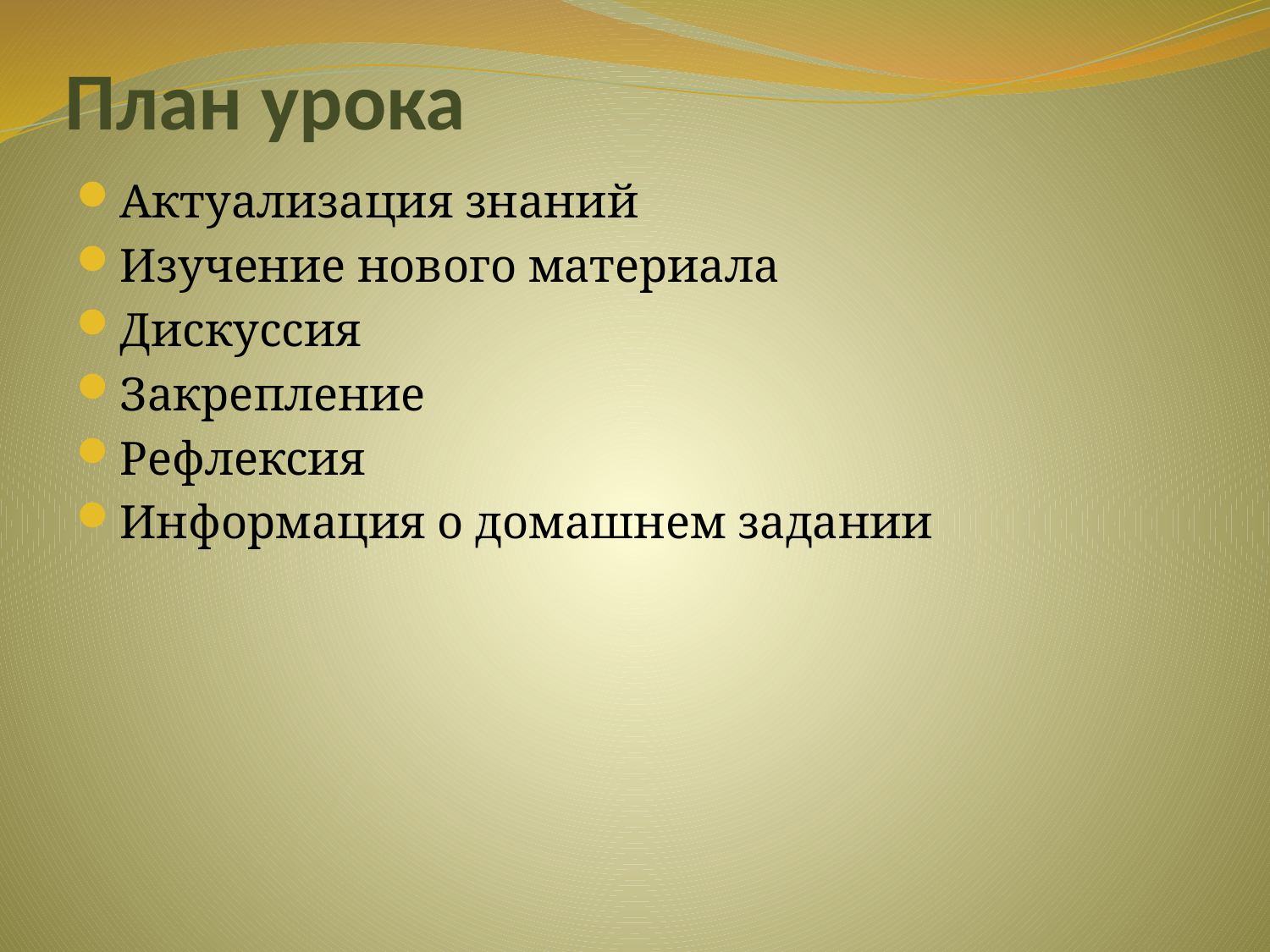

# План урока
Актуализация знаний
Изучение нового материала
Дискуссия
Закрепление
Рефлексия
Информация о домашнем задании